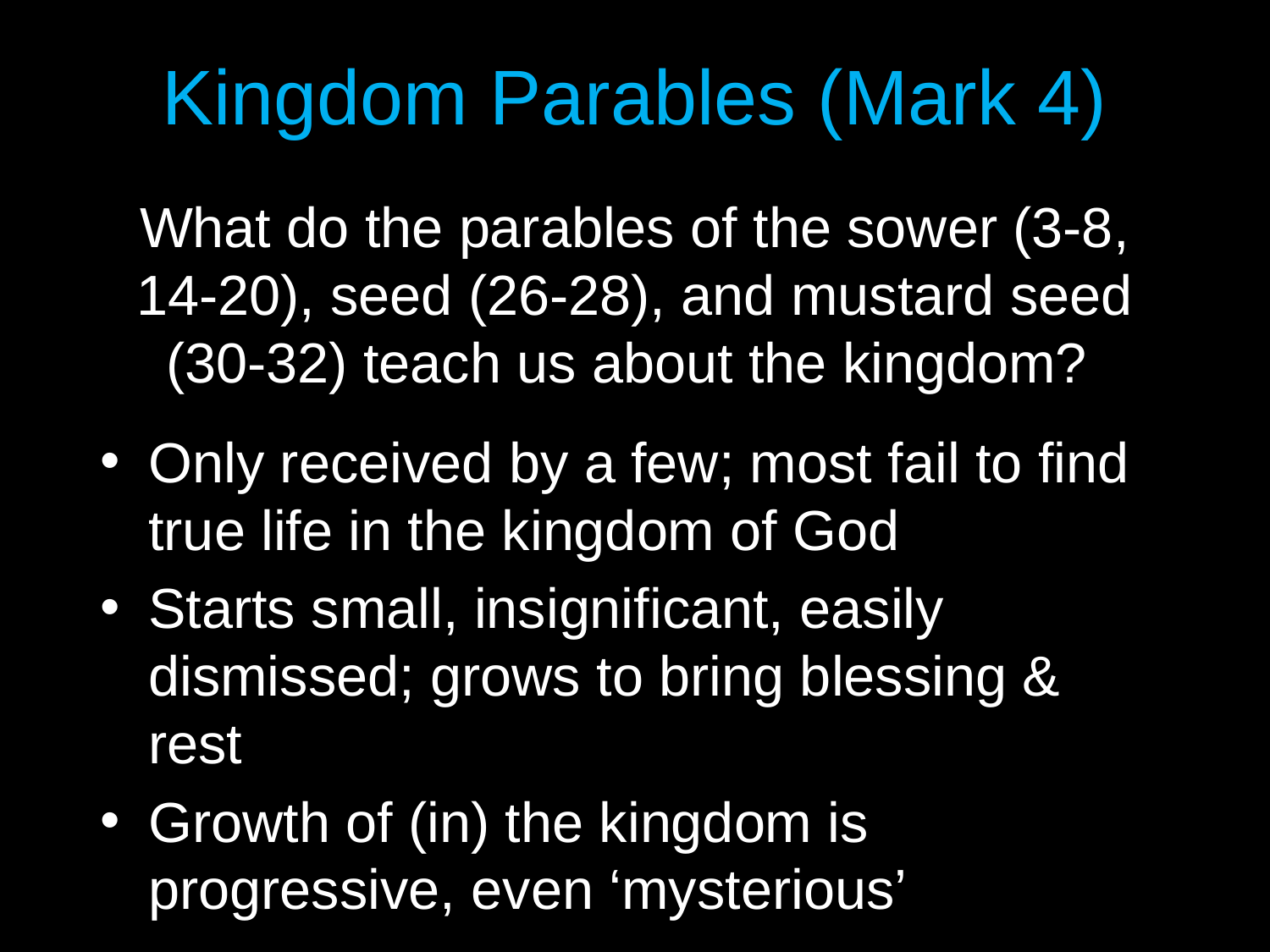

# Kingdom Parables (Mark 4)
What do the parables of the sower (3-8, 14-20), seed (26-28), and mustard seed (30-32) teach us about the kingdom?
Only received by a few; most fail to find true life in the kingdom of God
Starts small, insignificant, easily dismissed; grows to bring blessing & rest
Growth of (in) the kingdom is progressive, even ‘mysterious’